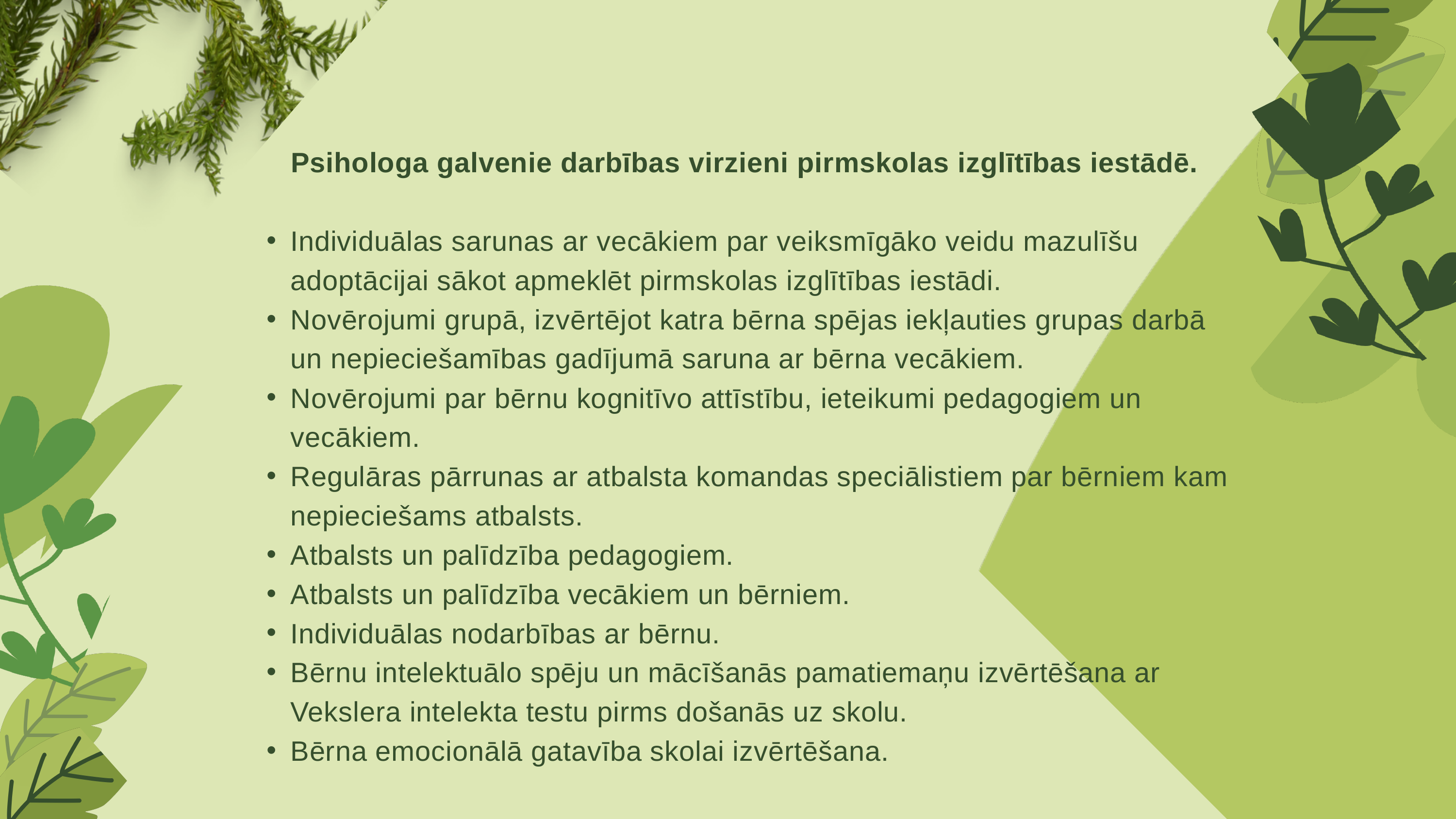

Psihologa galvenie darbības virzieni pirmskolas izglītības iestādē.

Individuālas sarunas ar vecākiem par veiksmīgāko veidu mazulīšu adoptācijai sākot apmeklēt pirmskolas izglītības iestādi.
Novērojumi grupā, izvērtējot katra bērna spējas iekļauties grupas darbā un nepieciešamības gadījumā saruna ar bērna vecākiem.
Novērojumi par bērnu kognitīvo attīstību, ieteikumi pedagogiem un vecākiem.
Regulāras pārrunas ar atbalsta komandas speciālistiem par bērniem kam nepieciešams atbalsts.
Atbalsts un palīdzība pedagogiem.
Atbalsts un palīdzība vecākiem un bērniem.
Individuālas nodarbības ar bērnu.
Bērnu intelektuālo spēju un mācīšanās pamatiemaņu izvērtēšana ar Vekslera intelekta testu pirms došanās uz skolu.
Bērna emocionālā gatavība skolai izvērtēšana.